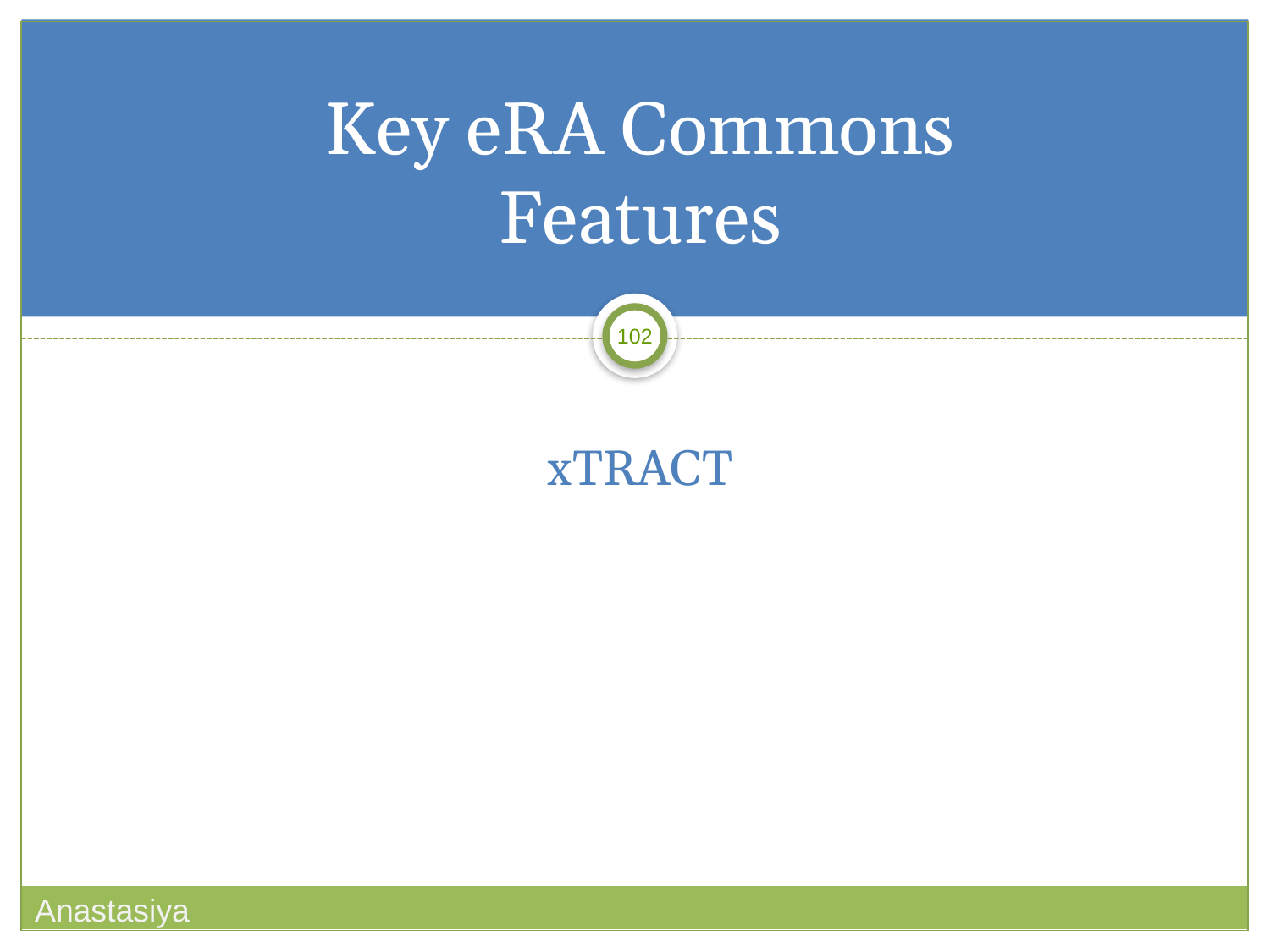

# Key eRA Commons Features xTRACT
Anastasiya